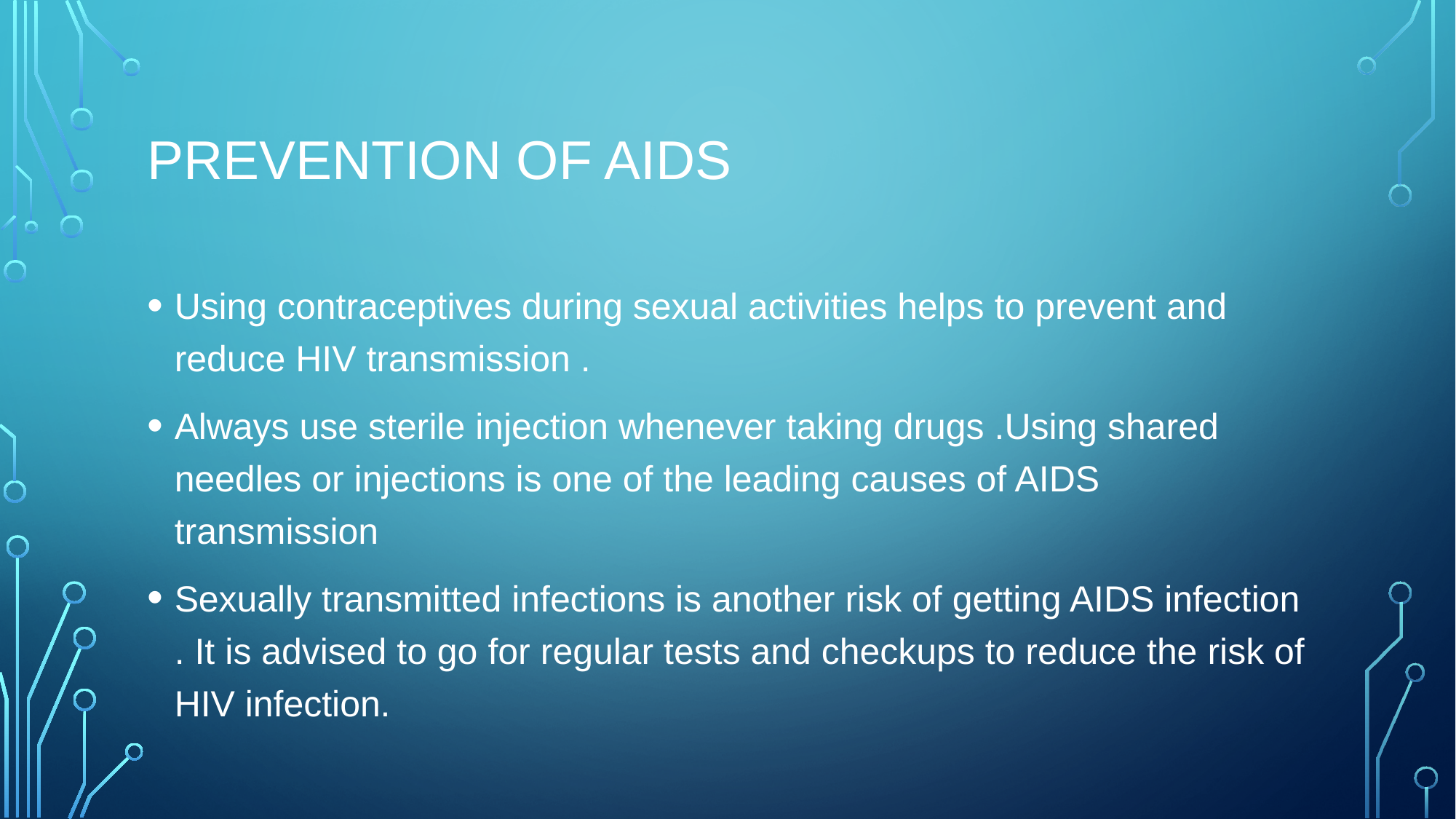

# Prevention of aids
Using contraceptives during sexual activities helps to prevent and reduce HIV transmission .
Always use sterile injection whenever taking drugs .Using shared needles or injections is one of the leading causes of AIDS  transmission
Sexually transmitted infections is another risk of getting AIDS infection . It is advised to go for regular tests and checkups to reduce the risk of HIV infection.